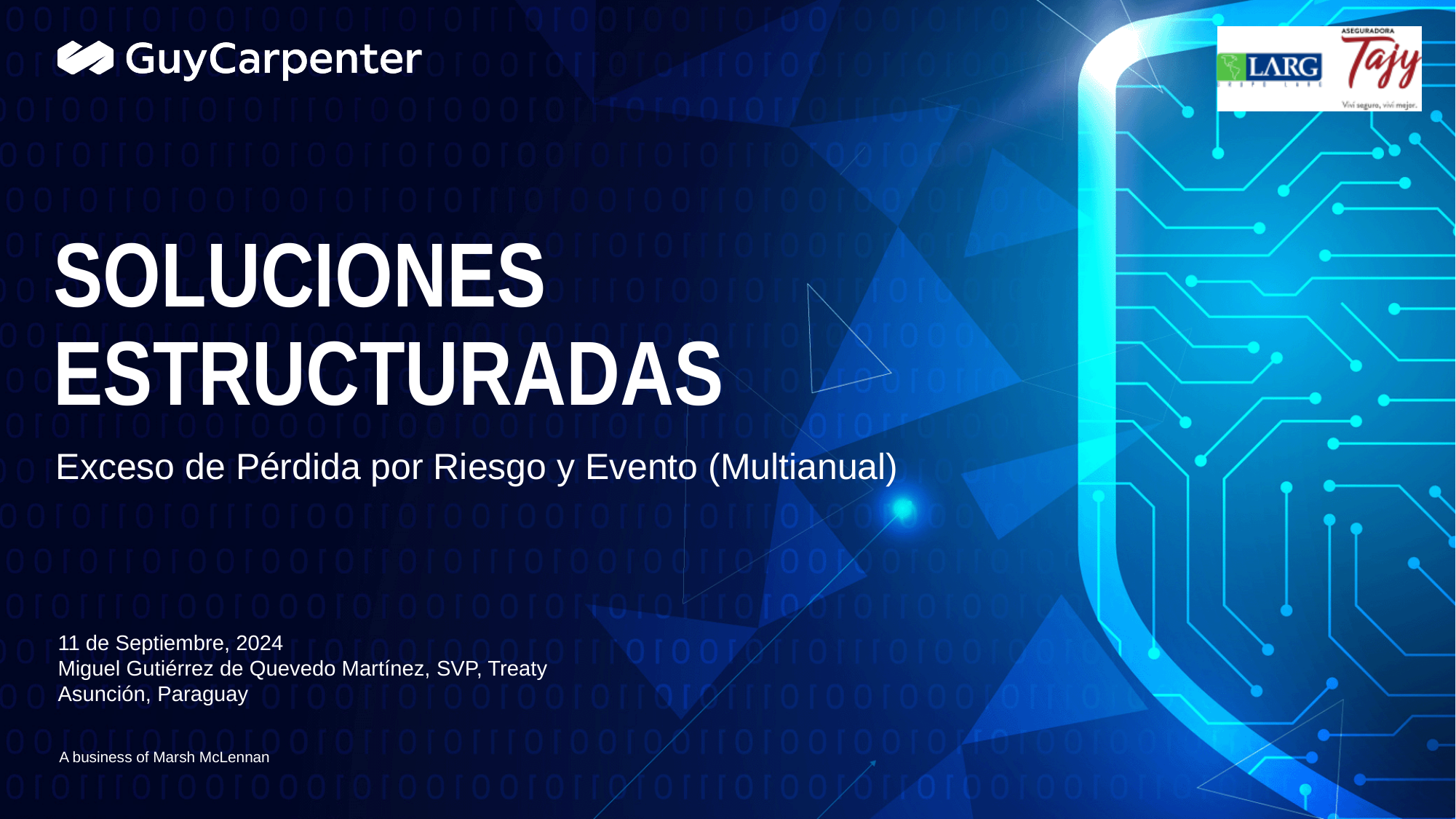

Marcador de posición para el logotipo opcional del cliente
# Soluciones eSTRUCTURADAS
Exceso de Pérdida por Riesgo y Evento (Multianual)

11 de Septiembre, 2024
Miguel Gutiérrez de Quevedo Martínez, SVP, Treaty
Asunción, Paraguay